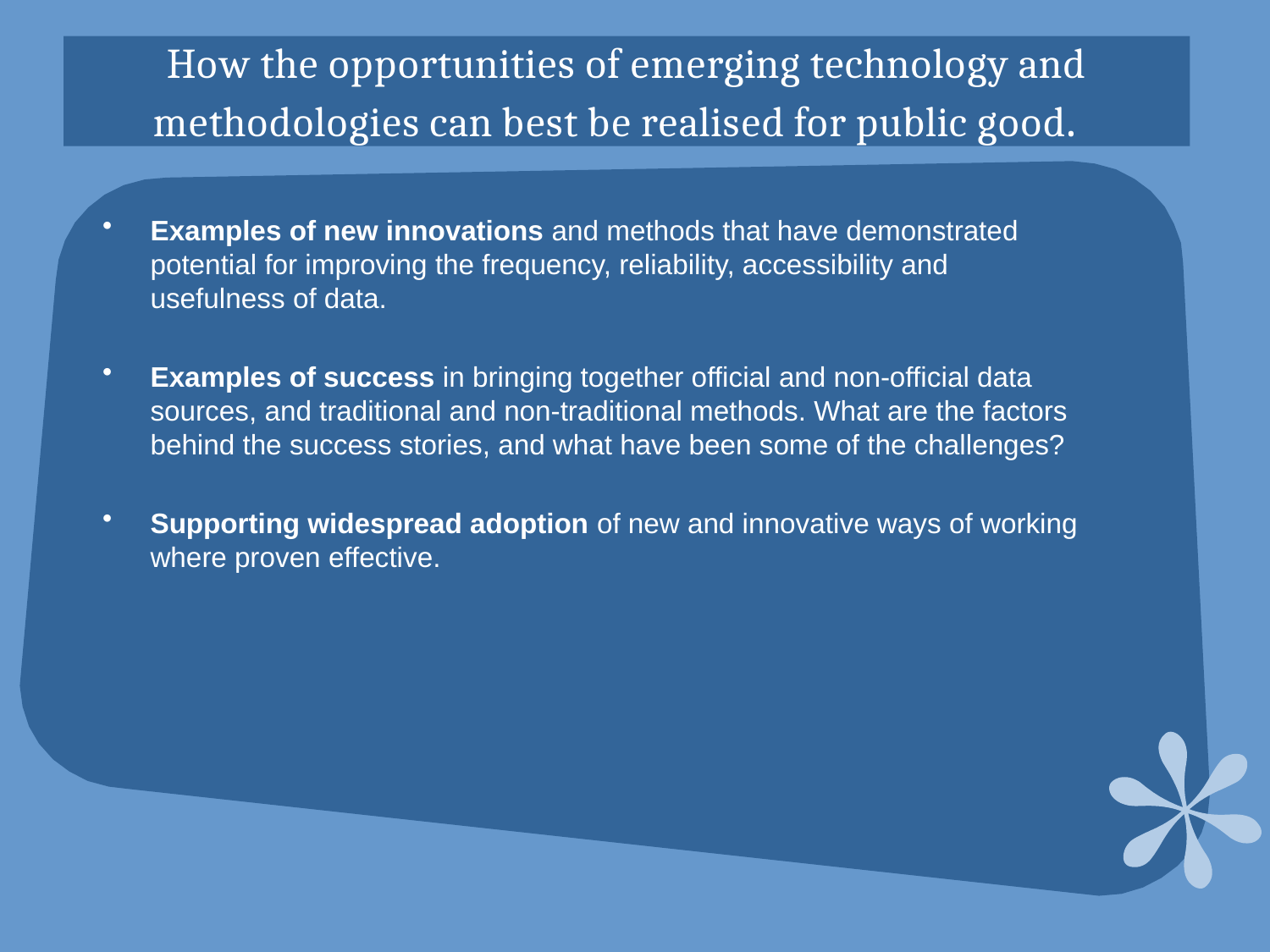

# How the opportunities of emerging technology and methodologies can best be realised for public good.
Examples of new innovations and methods that have demonstrated potential for improving the frequency, reliability, accessibility and usefulness of data.

Examples of success in bringing together official and non-official data sources, and traditional and non-traditional methods. What are the factors behind the success stories, and what have been some of the challenges?

Supporting widespread adoption of new and innovative ways of working where proven effective.